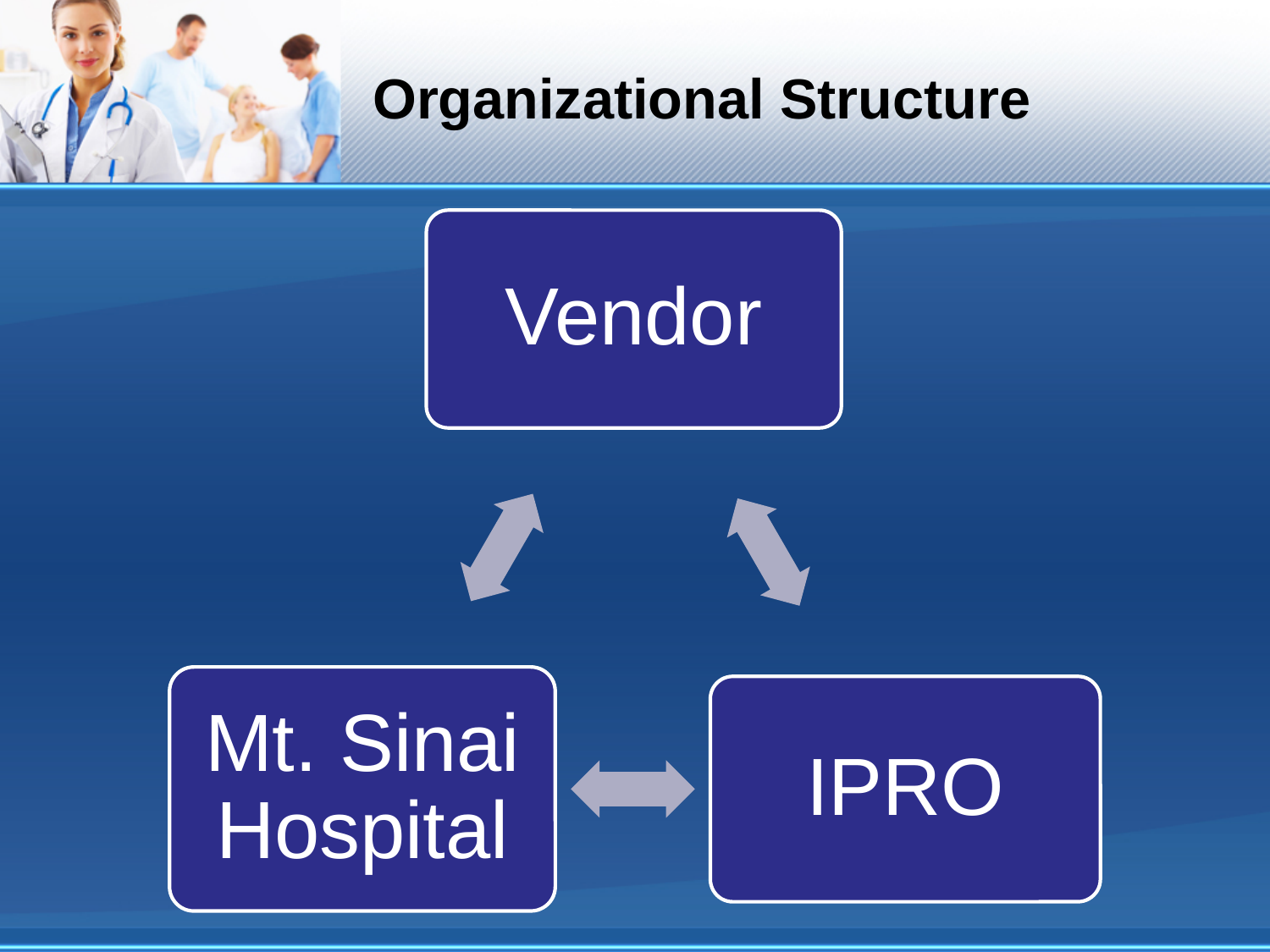

# Organizational Structure
Vendor

IPRO

Mt. Sinai Hospital